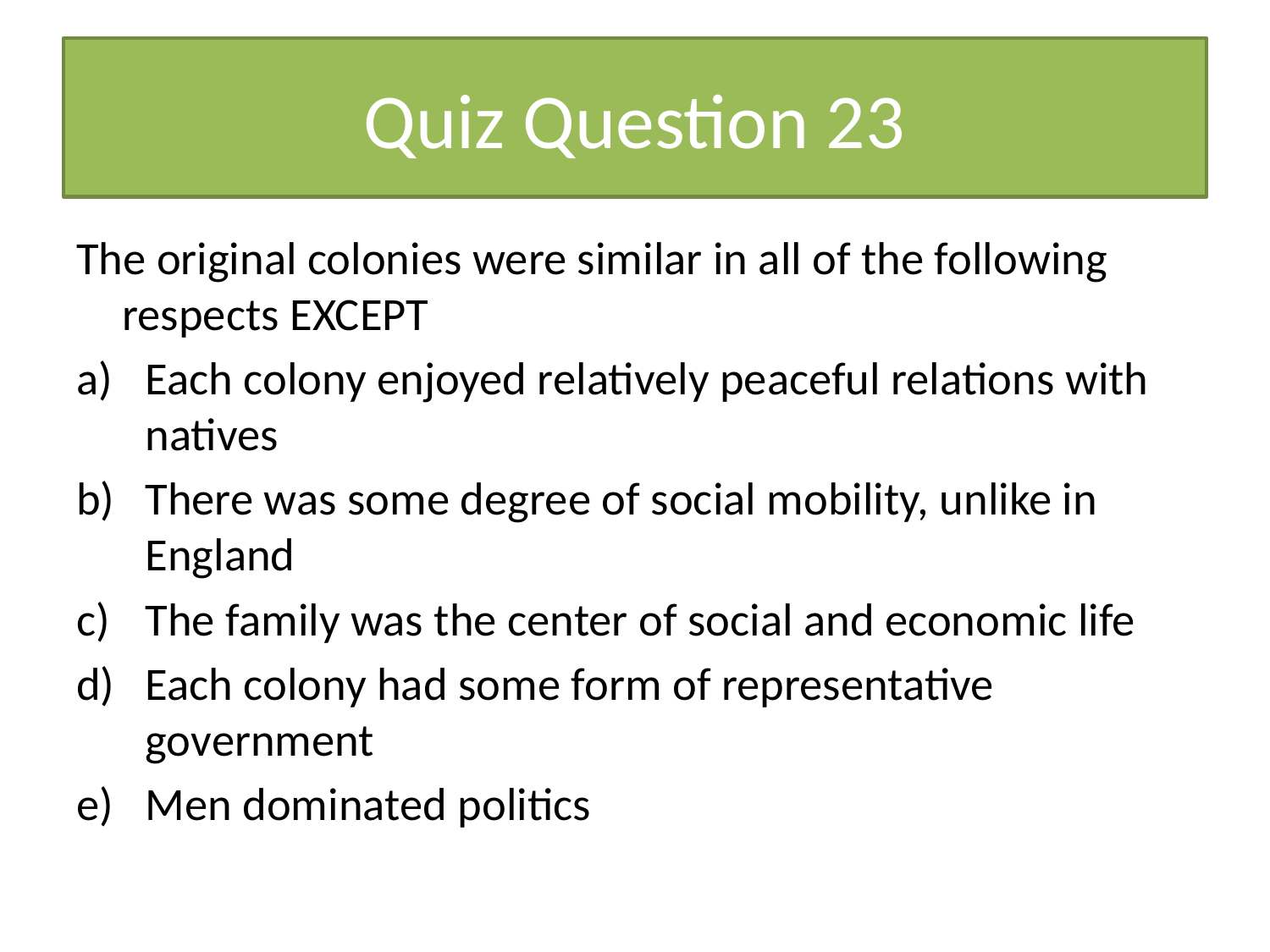

# Quiz Question 23
The original colonies were similar in all of the following respects EXCEPT
Each colony enjoyed relatively peaceful relations with natives
There was some degree of social mobility, unlike in England
The family was the center of social and economic life
Each colony had some form of representative government
Men dominated politics